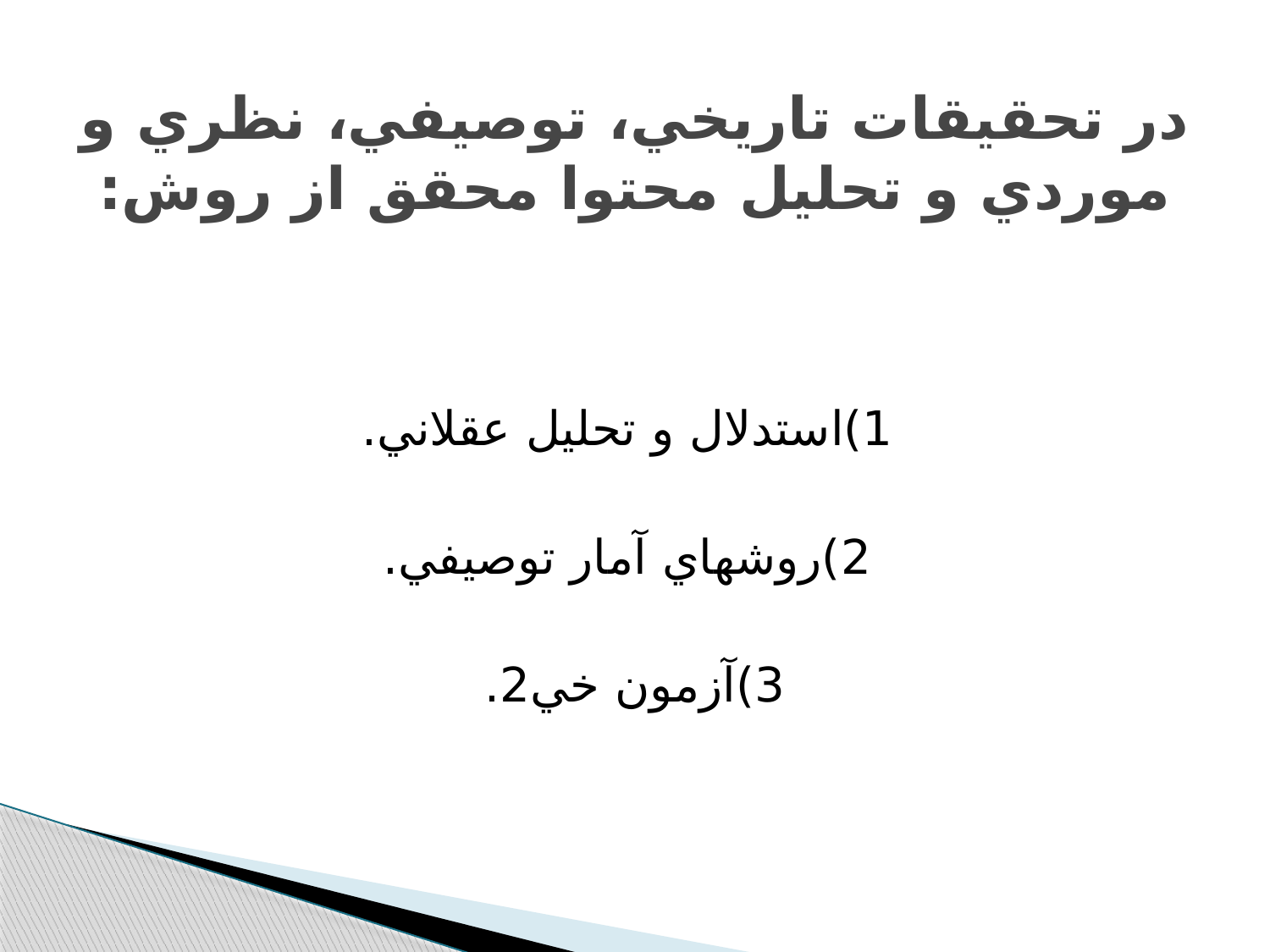

# در تحقيقات تاريخي، توصيفي، نظري و موردي و تحليل محتوا محقق از روش:

1)استدلال و تحليل عقلاني.

2)روشهاي آمار توصيفي.

3)آزمون خي2.